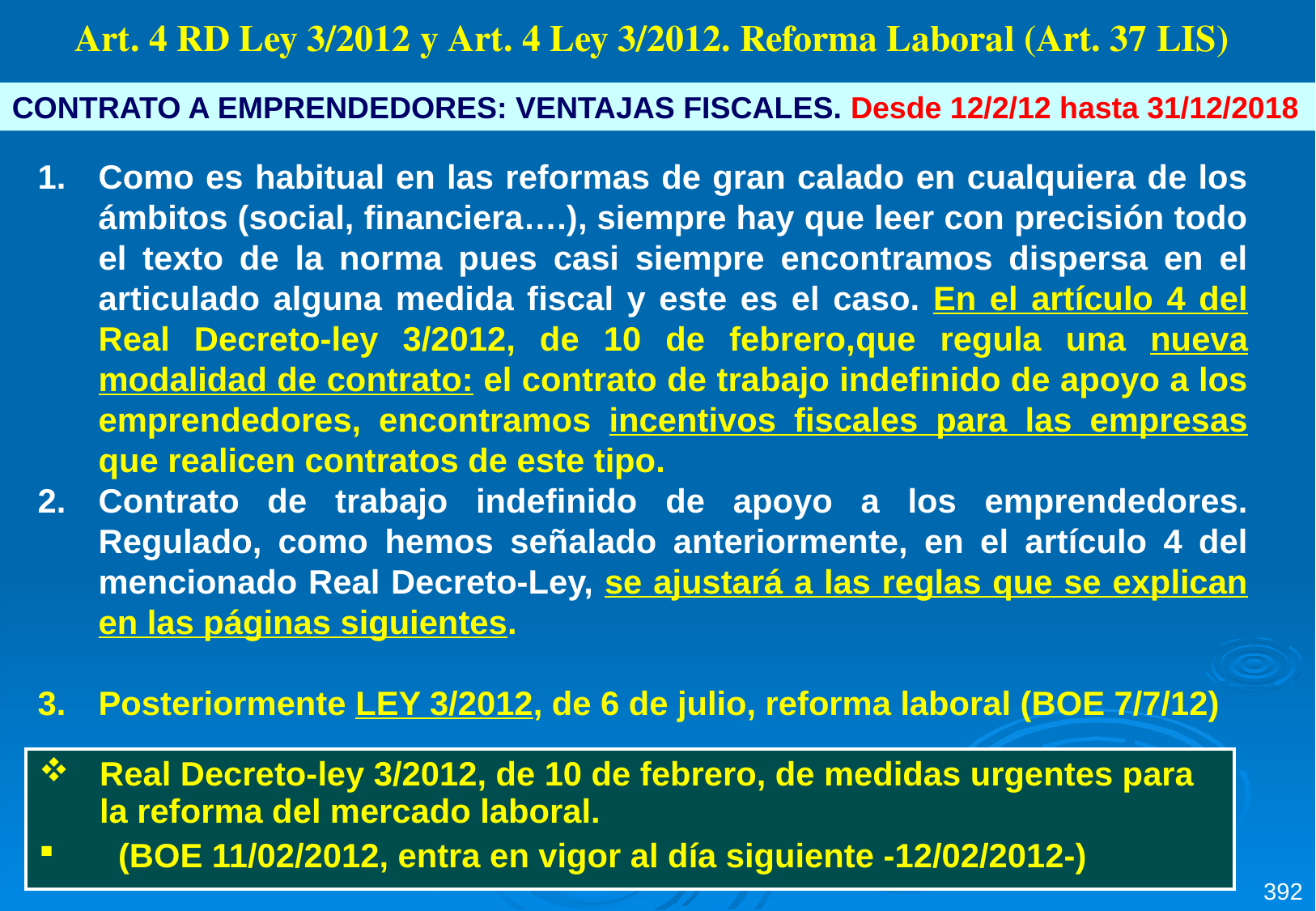

Art. 4 RD Ley 3/2012 y Art. 4 Ley 3/2012. Reforma Laboral (Art. 37 LIS)
CONTRATO A EMPRENDEDORES: VENTAJAS FISCALES. Desde 12/2/12 hasta 31/12/2018
Como es habitual en las reformas de gran calado en cualquiera de los ámbitos (social, financiera….), siempre hay que leer con precisión todo el texto de la norma pues casi siempre encontramos dispersa en el articulado alguna medida fiscal y este es el caso. En el artículo 4 del Real Decreto-ley 3/2012, de 10 de febrero,que regula una nueva modalidad de contrato: el contrato de trabajo indefinido de apoyo a los emprendedores, encontramos incentivos fiscales para las empresas que realicen contratos de este tipo.
Contrato de trabajo indefinido de apoyo a los emprendedores. Regulado, como hemos señalado anteriormente, en el artículo 4 del mencionado Real Decreto-Ley, se ajustará a las reglas que se explican en las páginas siguientes.

Posteriormente LEY 3/2012, de 6 de julio, reforma laboral (BOE 7/7/12)

| Real Decreto-ley 3/2012, de 10 de febrero, de medidas urgentes para la reforma del mercado laboral. (BOE 11/02/2012, entra en vigor al día siguiente -12/02/2012-) |
| --- |
392